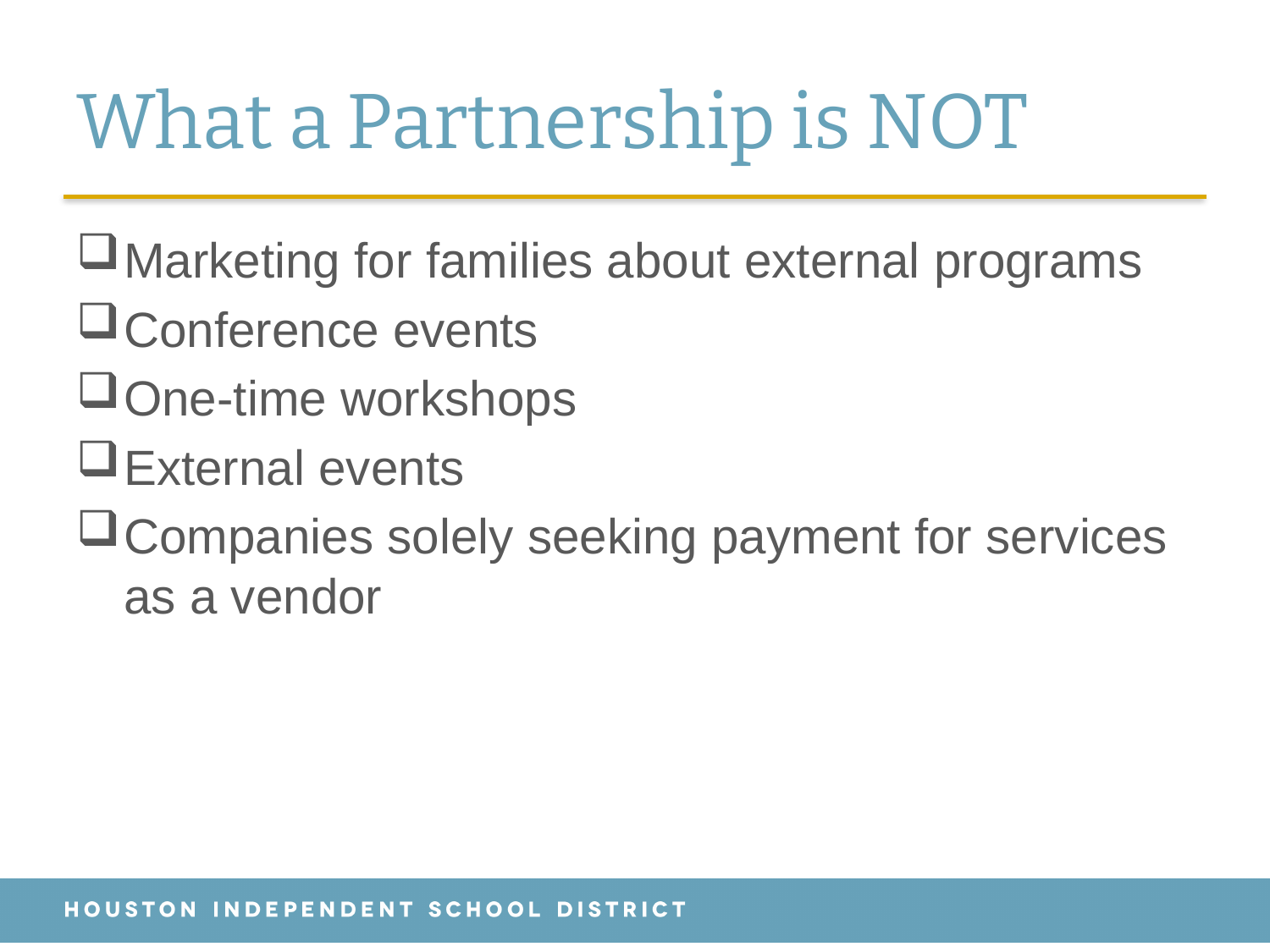

# What a Partnership is NOT
Marketing for families about external programs
Conference events
One-time workshops
External events
Companies solely seeking payment for services as a vendor